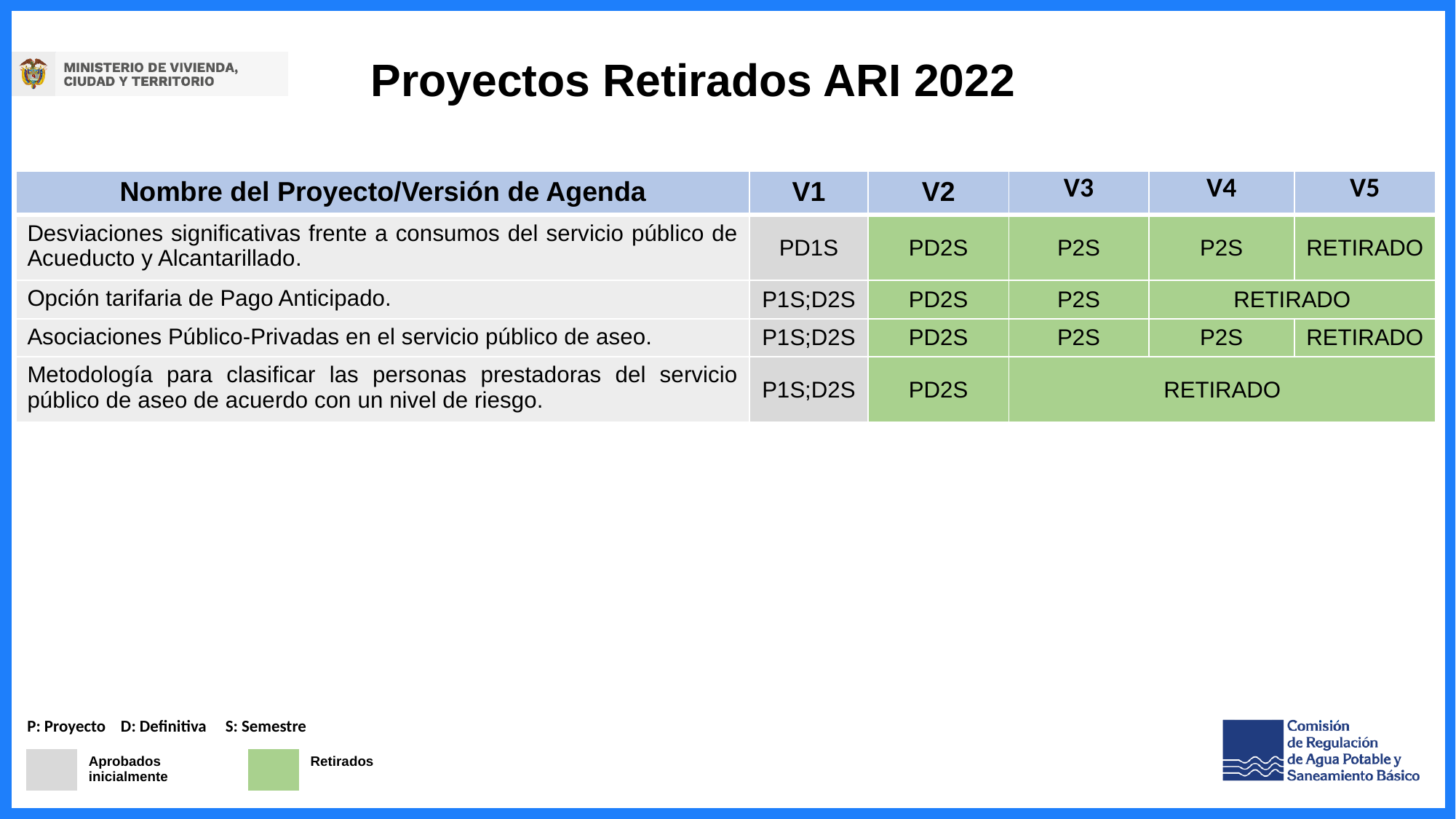

Proyectos Retirados ARI 2022
| Nombre del Proyecto/Versión de Agenda | V1 | V2 | V3 | V4 | V5 |
| --- | --- | --- | --- | --- | --- |
| Desviaciones significativas frente a consumos del servicio público de Acueducto y Alcantarillado. | PD1S | PD2S | P2S | P2S | RETIRADO |
| Opción tarifaria de Pago Anticipado. | P1S;D2S | PD2S | P2S | RETIRADO |  |
| Asociaciones Público-Privadas en el servicio público de aseo. | P1S;D2S | PD2S | P2S | P2S | RETIRADO |
| Metodología para clasificar las personas prestadoras del servicio público de aseo de acuerdo con un nivel de riesgo. | P1S;D2S | PD2S | RETIRADO |  |  |
P: Proyecto    D: Definitiva     S: Semestre
|  | Aprobados inicialmente |  | Retirados |  |  |
| --- | --- | --- | --- | --- | --- |